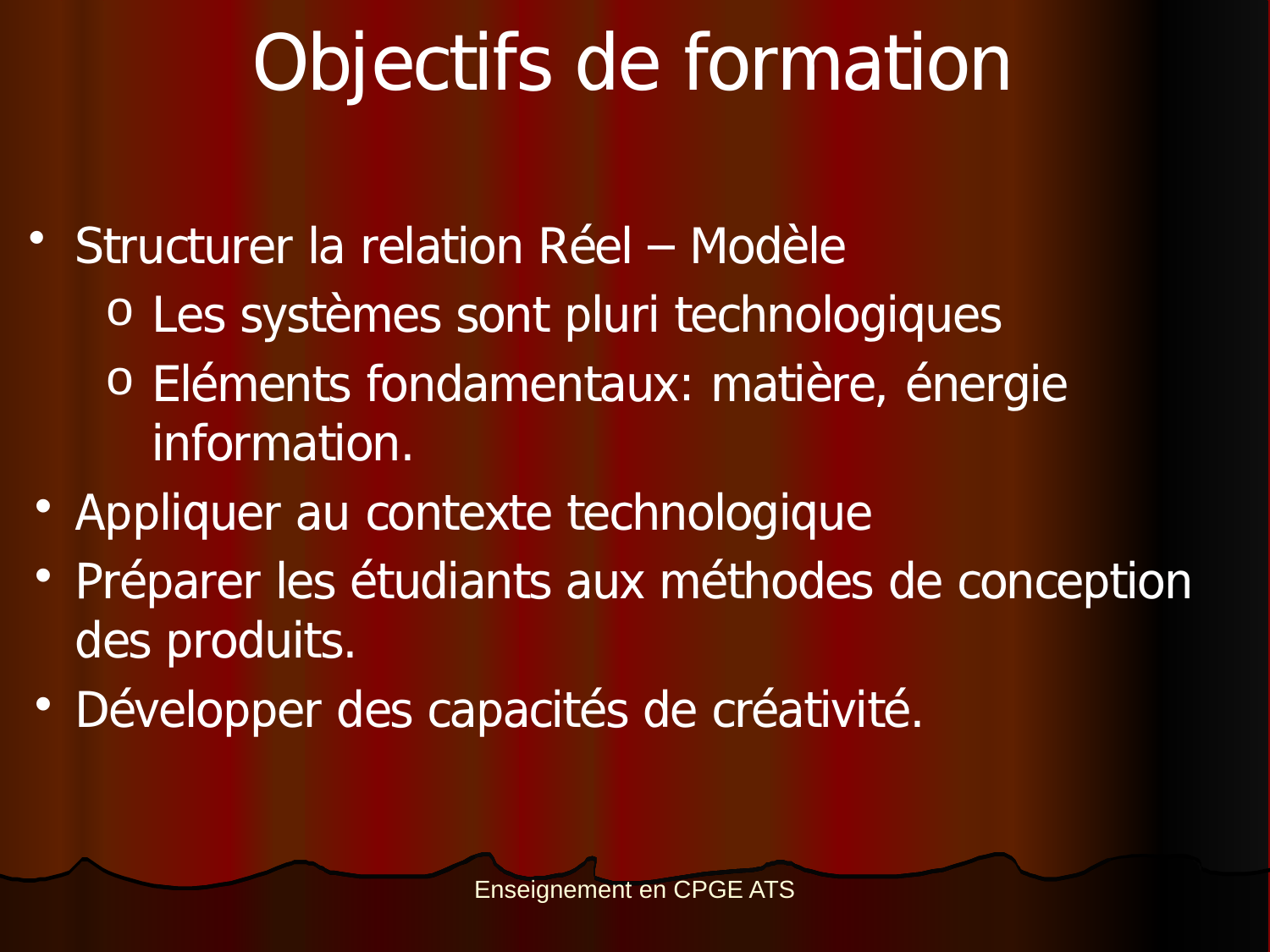

Objectifs de formation
Structurer la relation Réel – Modèle
Les systèmes sont pluri technologiques
Eléments fondamentaux: matière, énergie information.
Appliquer au contexte technologique
Préparer les étudiants aux méthodes de conception des produits.
Développer des capacités de créativité.

Enseignement en CPGE ATS